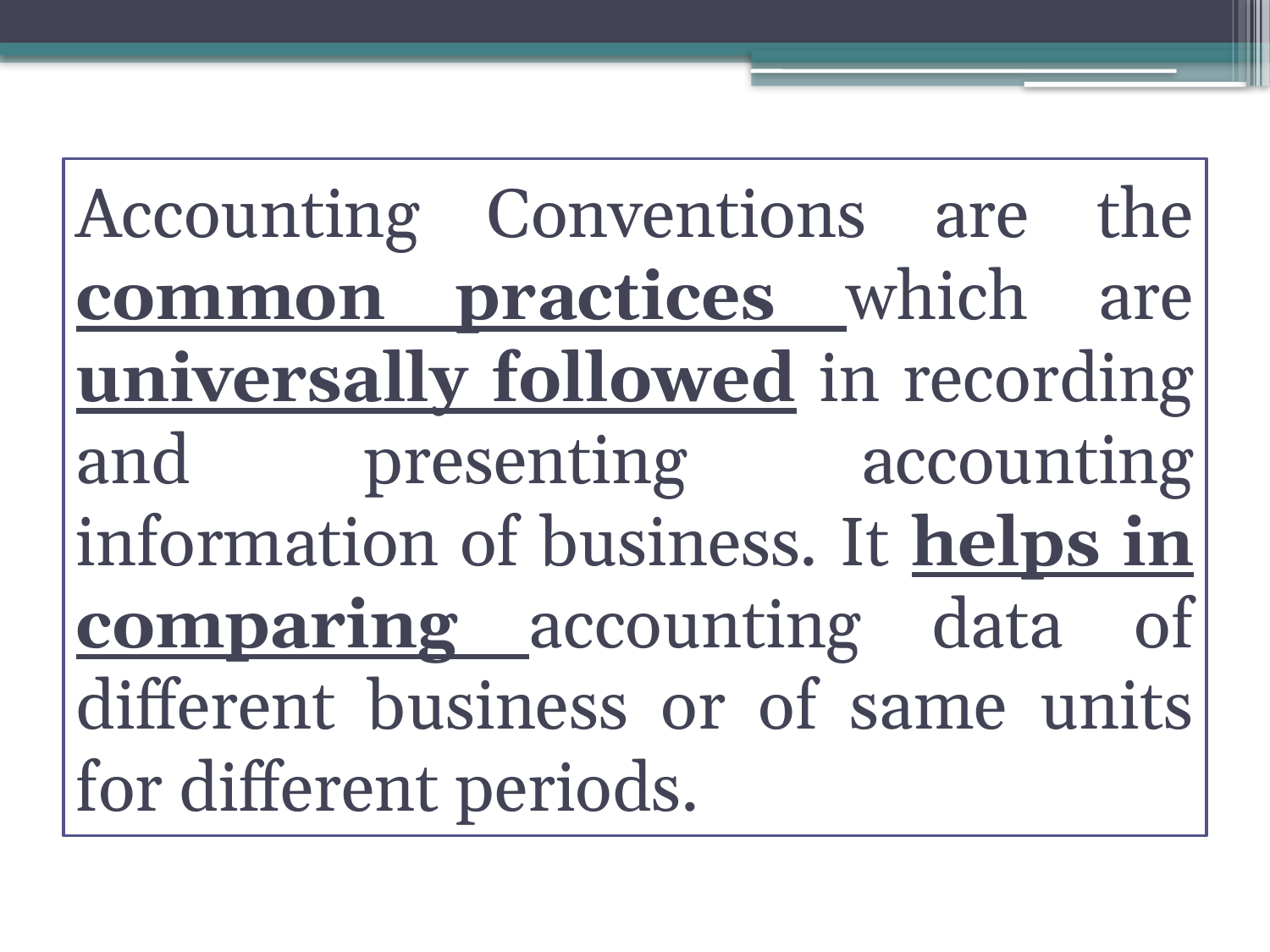

# Accounting Conventions are the common practices which are universally followed in recording and presenting accounting information of business. It helps in comparing accounting data of different business or of same units for different periods.